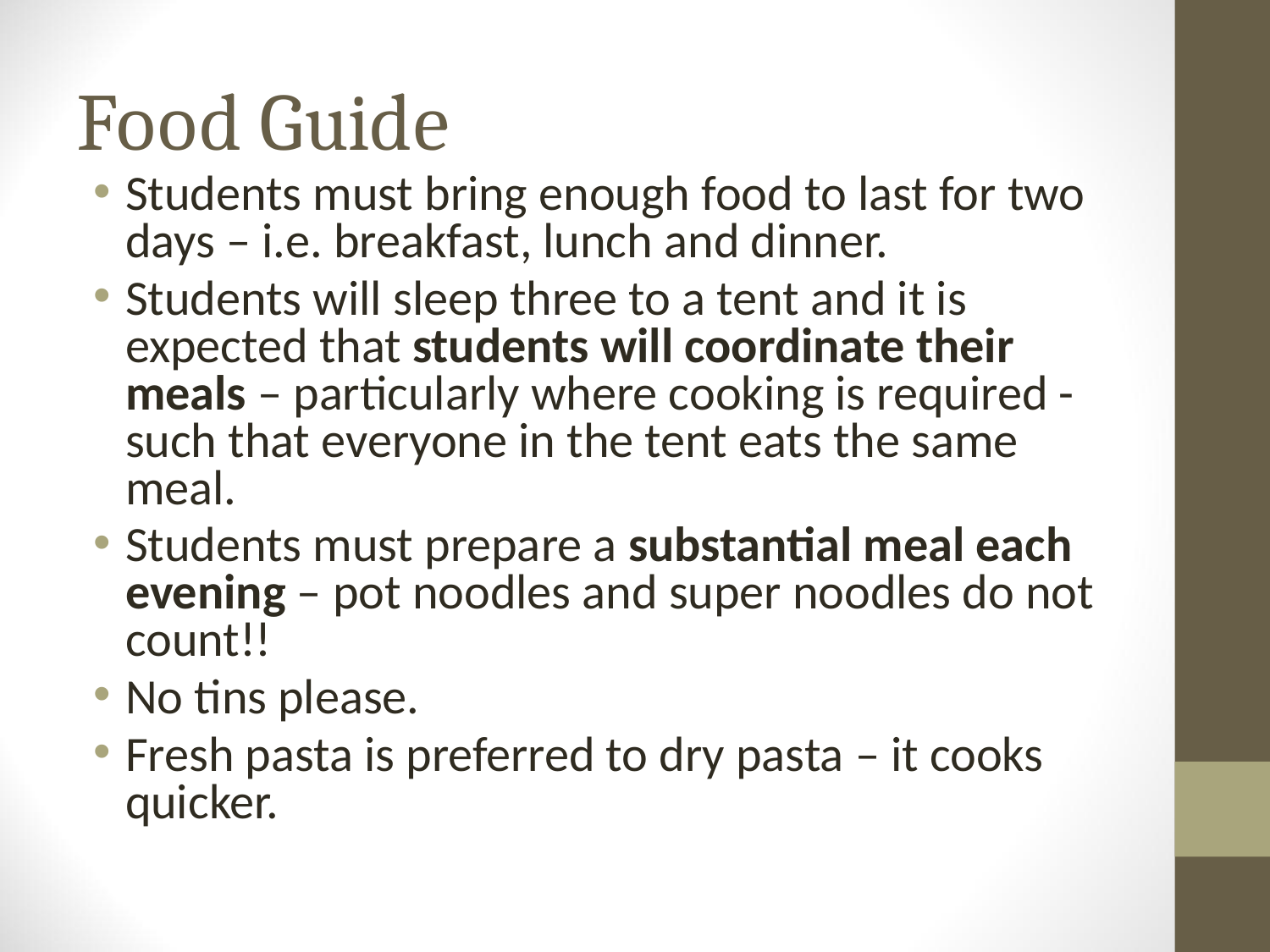

Food Guide
Students must bring enough food to last for two days – i.e. breakfast, lunch and dinner.
Students will sleep three to a tent and it is expected that students will coordinate their meals – particularly where cooking is required -  such that everyone in the tent eats the same meal.
Students must prepare a substantial meal each evening – pot noodles and super noodles do not count!!
No tins please.
Fresh pasta is preferred to dry pasta – it cooks quicker.